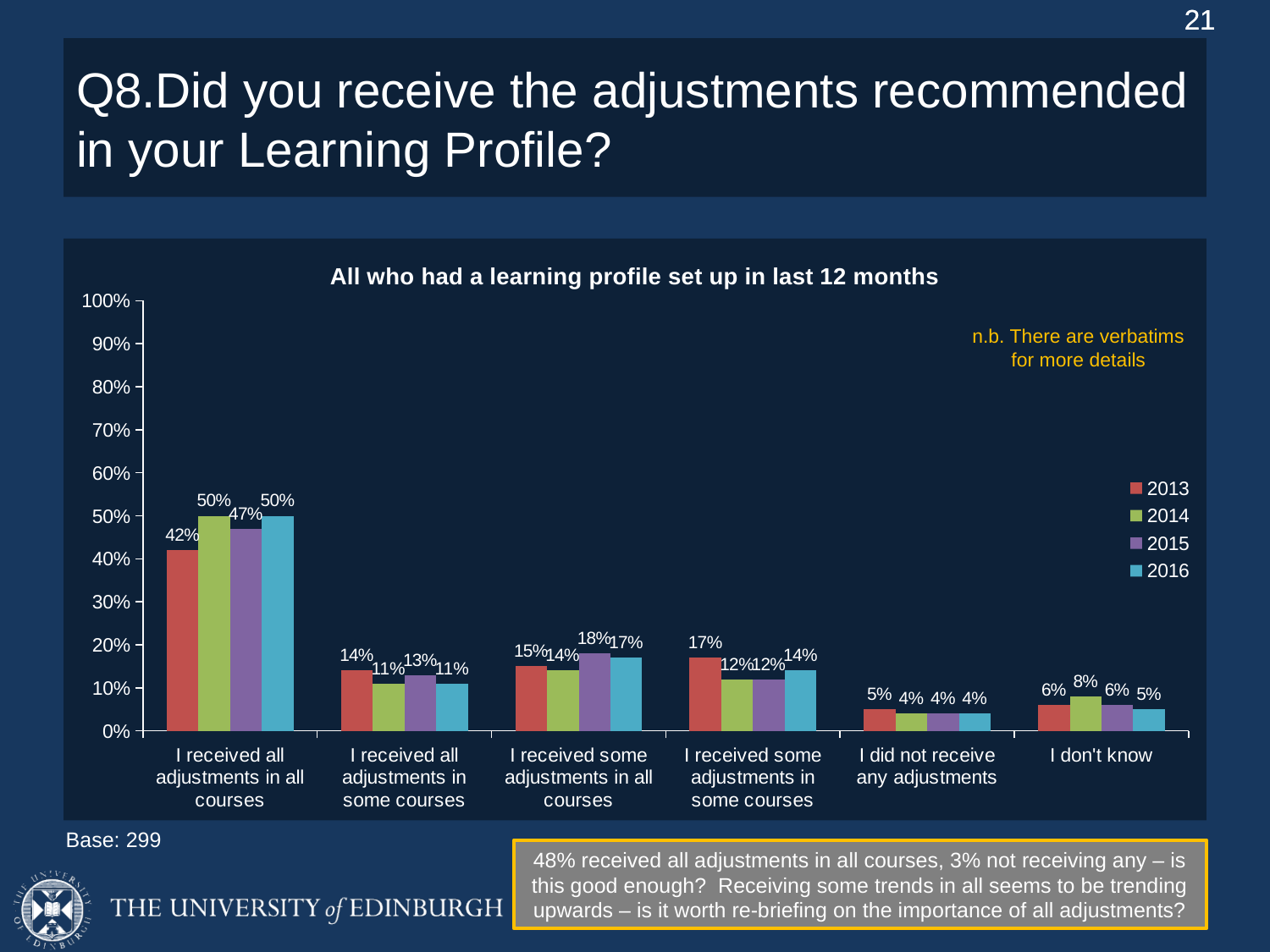

# Q8.Did you receive the adjustments recommended in your Learning Profile?

[unsupported chart]

n.b. There are verbatims for more details
Base: 299
48% received all adjustments in all courses, 3% not receiving any – is this good enough?  Receiving some trends in all seems to be trending upwards – is it worth re-briefing on the importance of all adjustments?